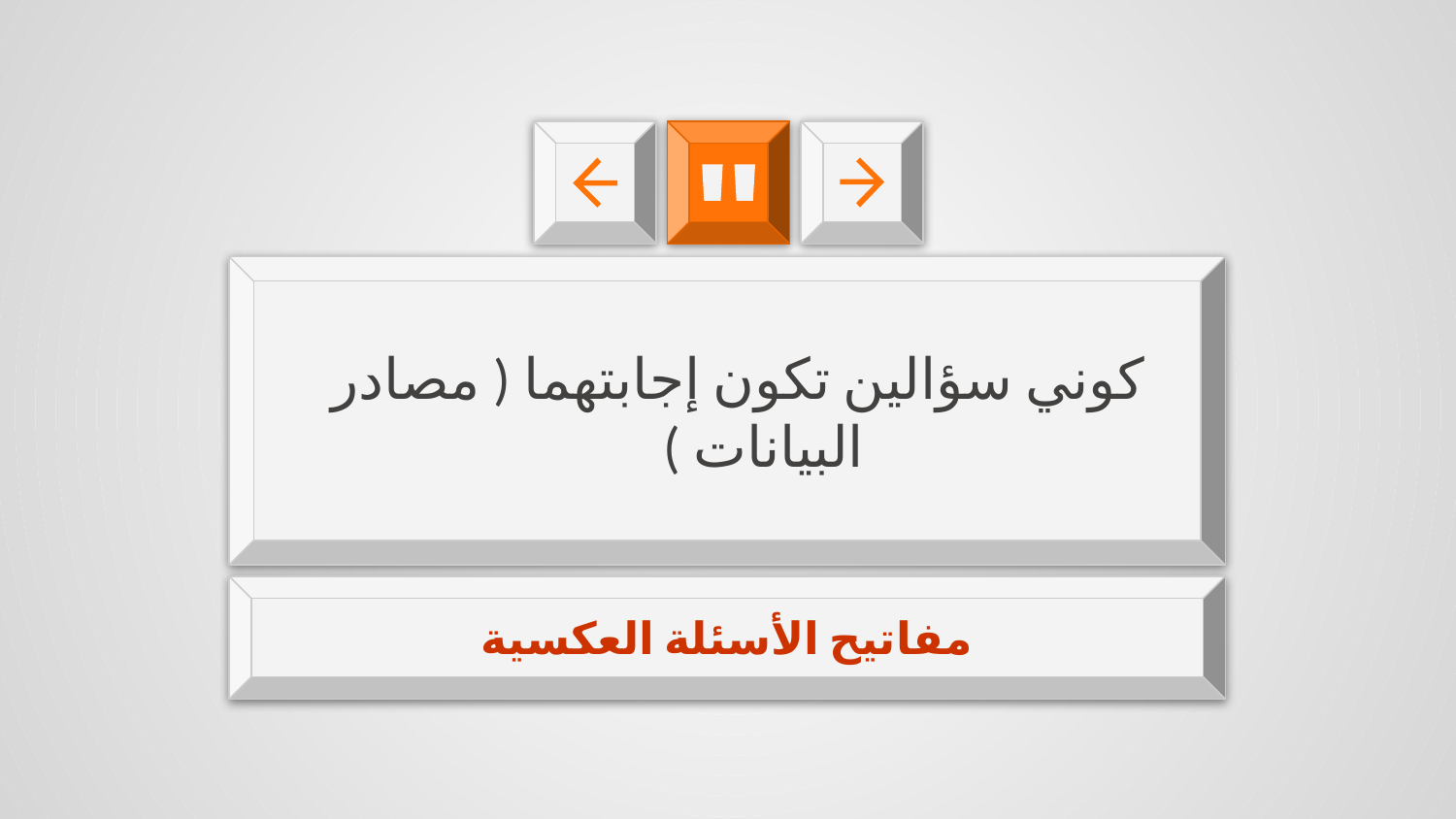

كوني سؤالين تكون إجابتهما ( مصادر البيانات )
# مفاتيح الأسئلة العكسية